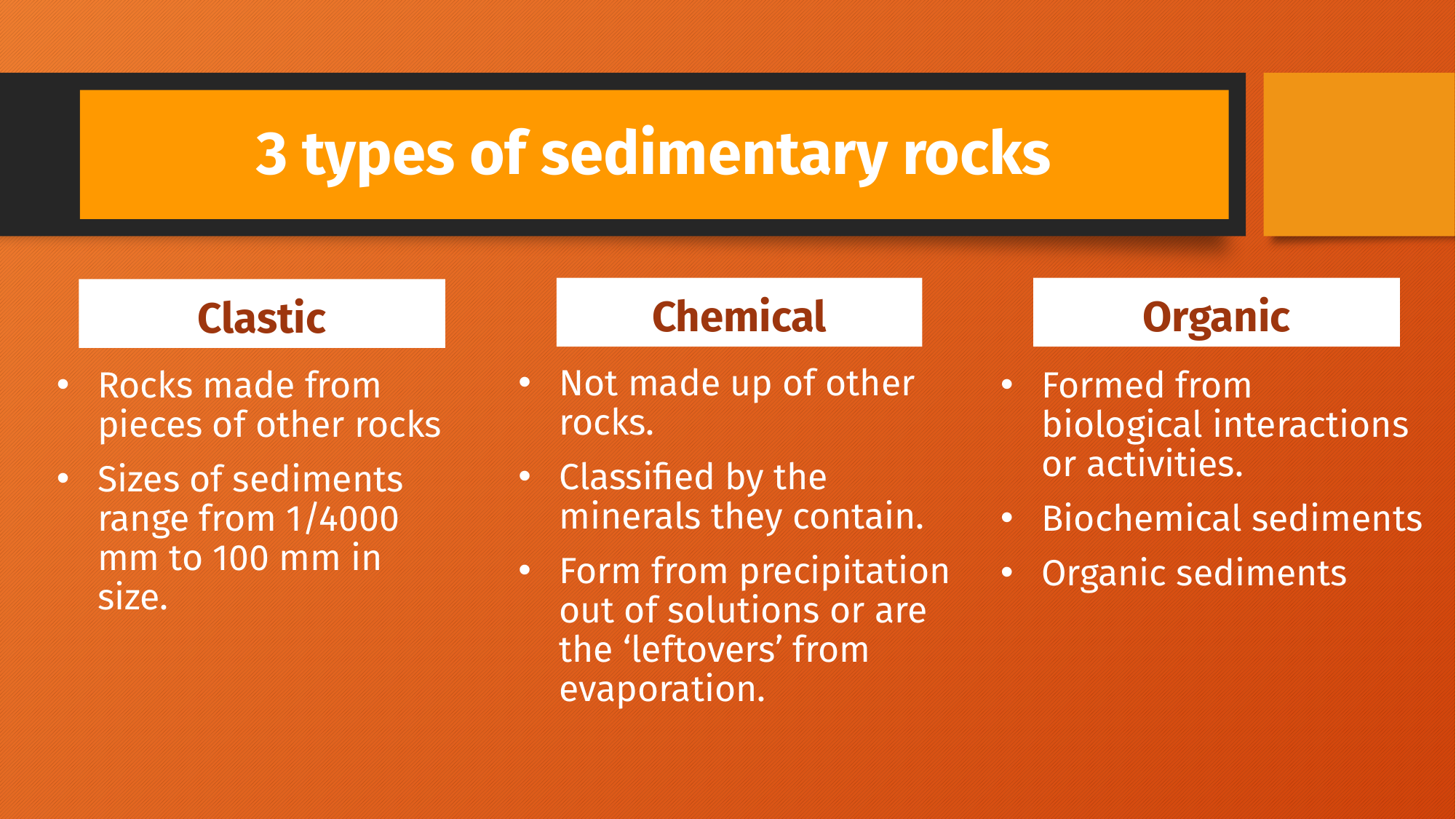

# 3 types of sedimentary rocks
Chemical
Organic
Clastic
Not made up of other rocks.
Classified by the minerals they contain.
Form from precipitation out of solutions or are the ‘leftovers’ from evaporation.
Rocks made from pieces of other rocks
Sizes of sediments range from 1/4000 mm to 100 mm in size.
Formed from biological interactions or activities.
Biochemical sediments
Organic sediments